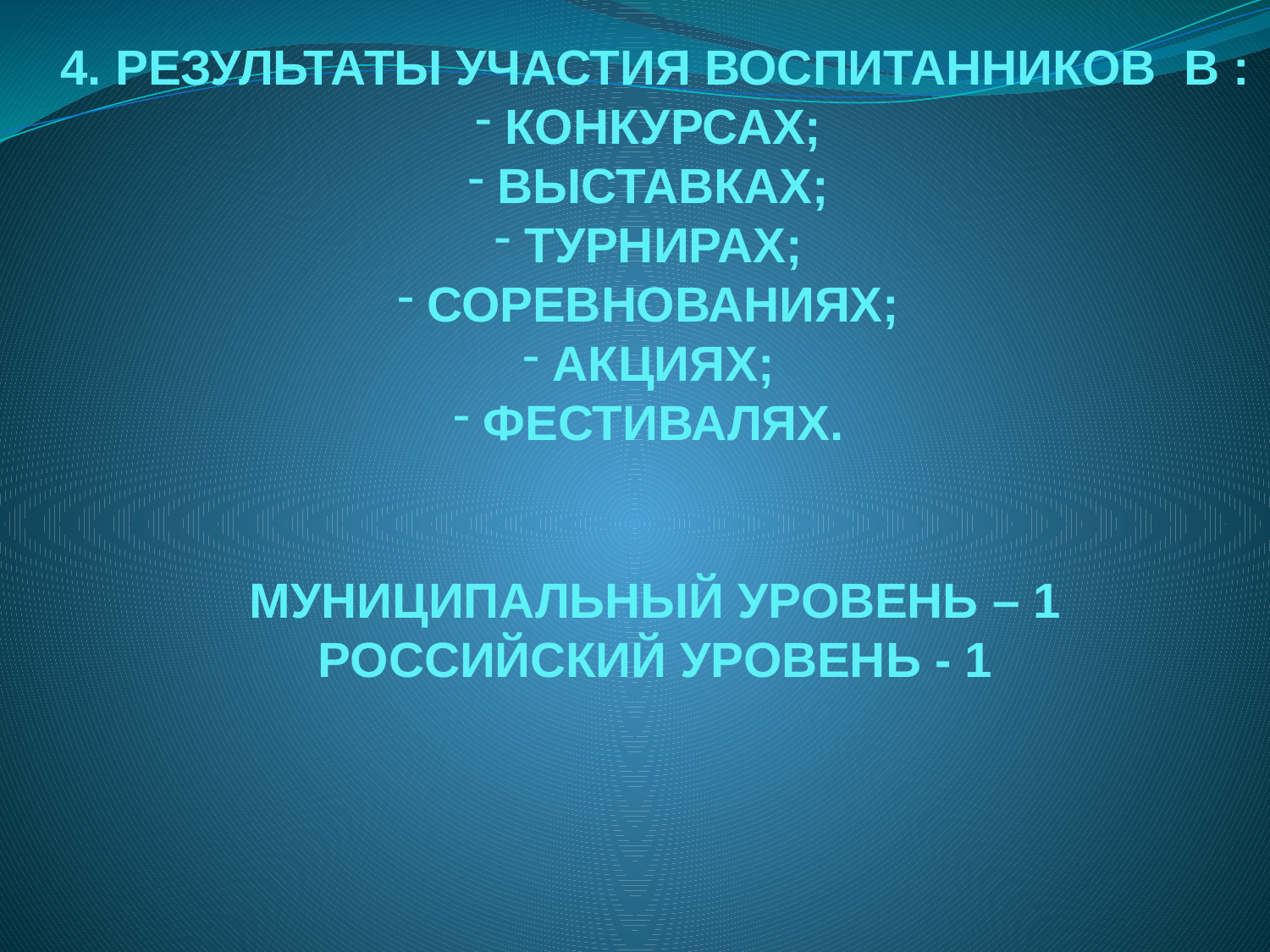

4. Результаты участия воспитанников  в :
конкурсах;
выставках;
турнирах;
соревнованиях;
акциях;
фестивалях.

МУНИЦИПАЛЬНЫЙ УРОВЕНЬ – 1
РОССИЙСКИЙ УРОВЕНЬ - 1